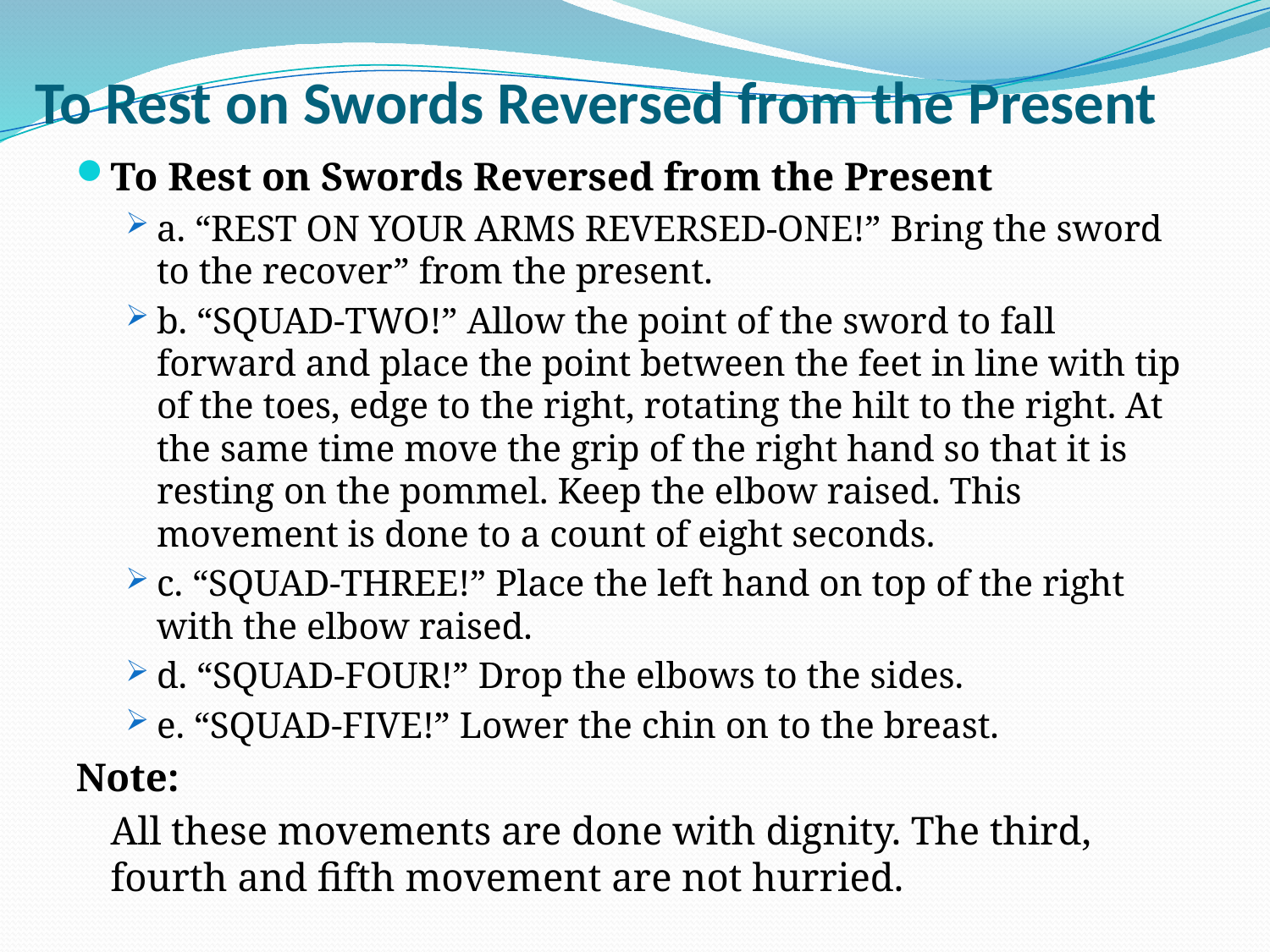

# To Rest on Swords Reversed from the Present
To Rest on Swords Reversed from the Present
a. “REST ON YOUR ARMS REVERSED-ONE!” Bring the sword to the recover” from the present.
b. “SQUAD-TWO!” Allow the point of the sword to fall forward and place the point between the feet in line with tip of the toes, edge to the right, rotating the hilt to the right. At the same time move the grip of the right hand so that it is resting on the pommel. Keep the elbow raised. This movement is done to a count of eight seconds.
c. “SQUAD-THREE!” Place the left hand on top of the right with the elbow raised.
d. “SQUAD-FOUR!” Drop the elbows to the sides.
e. “SQUAD-FIVE!” Lower the chin on to the breast.
Note:
	All these movements are done with dignity. The third, fourth and fifth movement are not hurried.